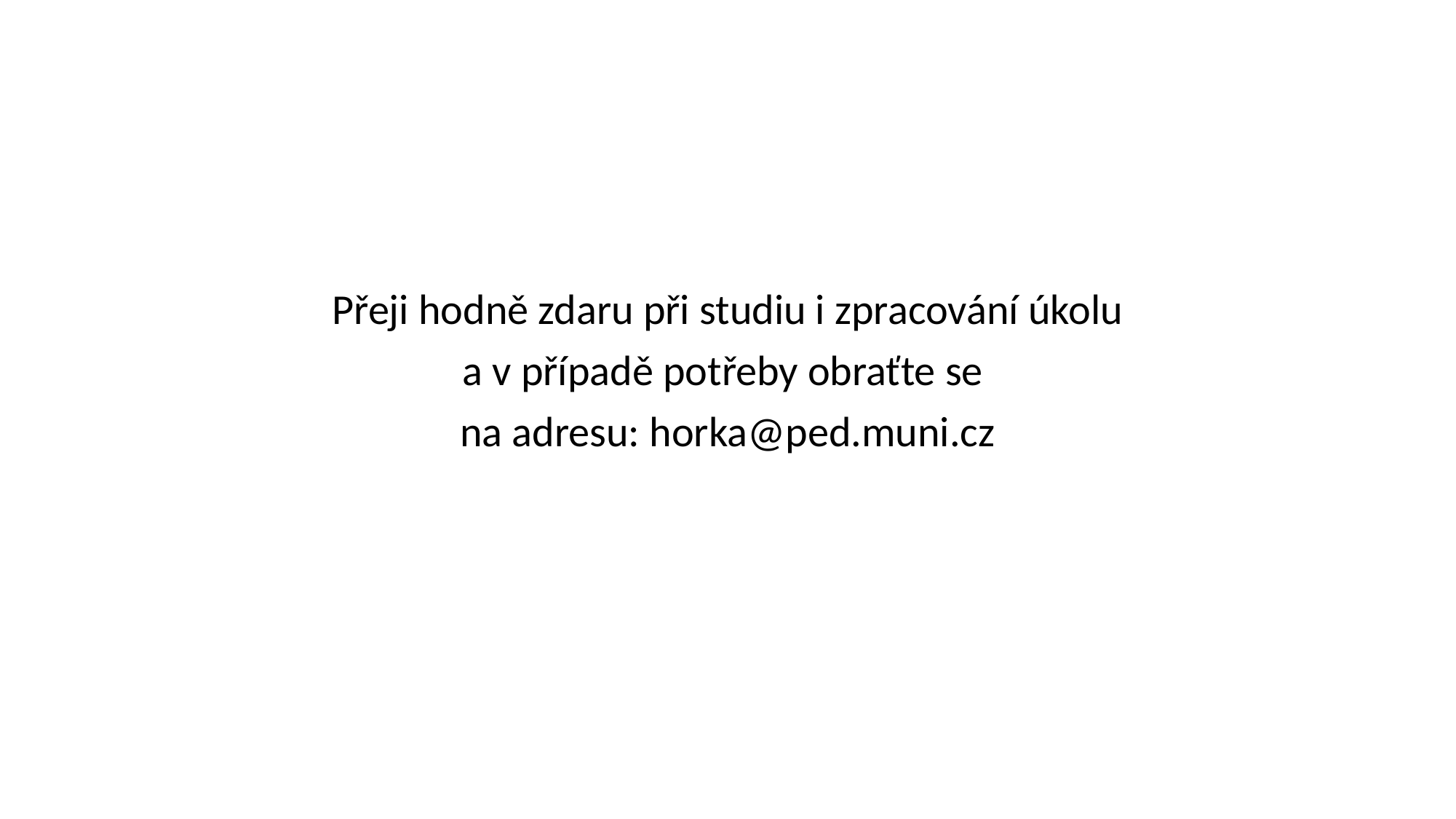

#

Přeji hodně zdaru při studiu i zpracování úkolu
a v případě potřeby obraťte se
na adresu: horka@ped.muni.cz